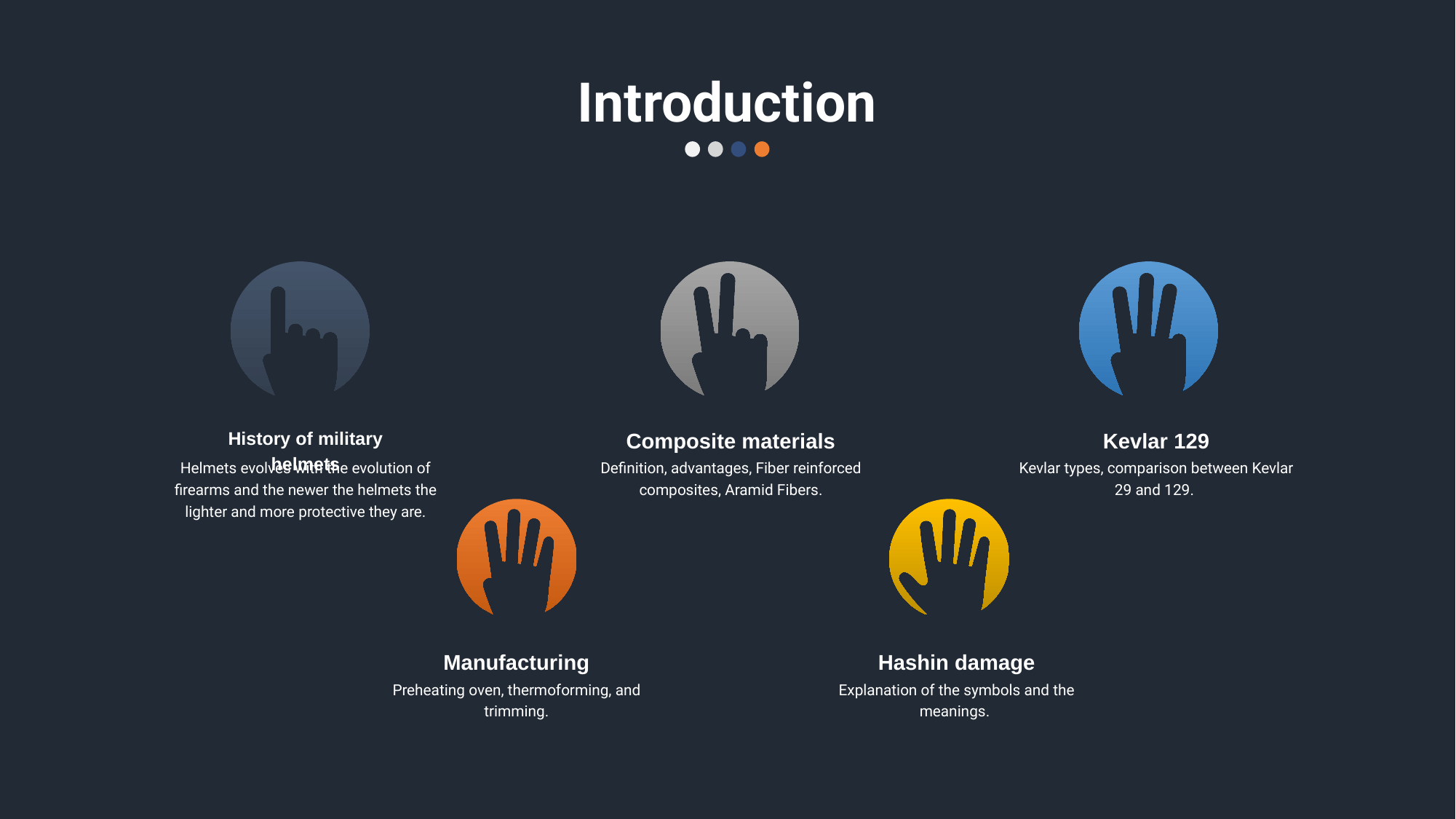

Introduction

Composite materials
Definition, advantages, Fiber reinforced composites, Aramid Fibers.
History of military helmets
Helmets evolves with the evolution of firearms and the newer the helmets the lighter and more protective they are.
Kevlar 129
Kevlar types, comparison between Kevlar 29 and 129.

Manufacturing
Preheating oven, thermoforming, and trimming.
Hashin damage
Explanation of the symbols and the meanings.